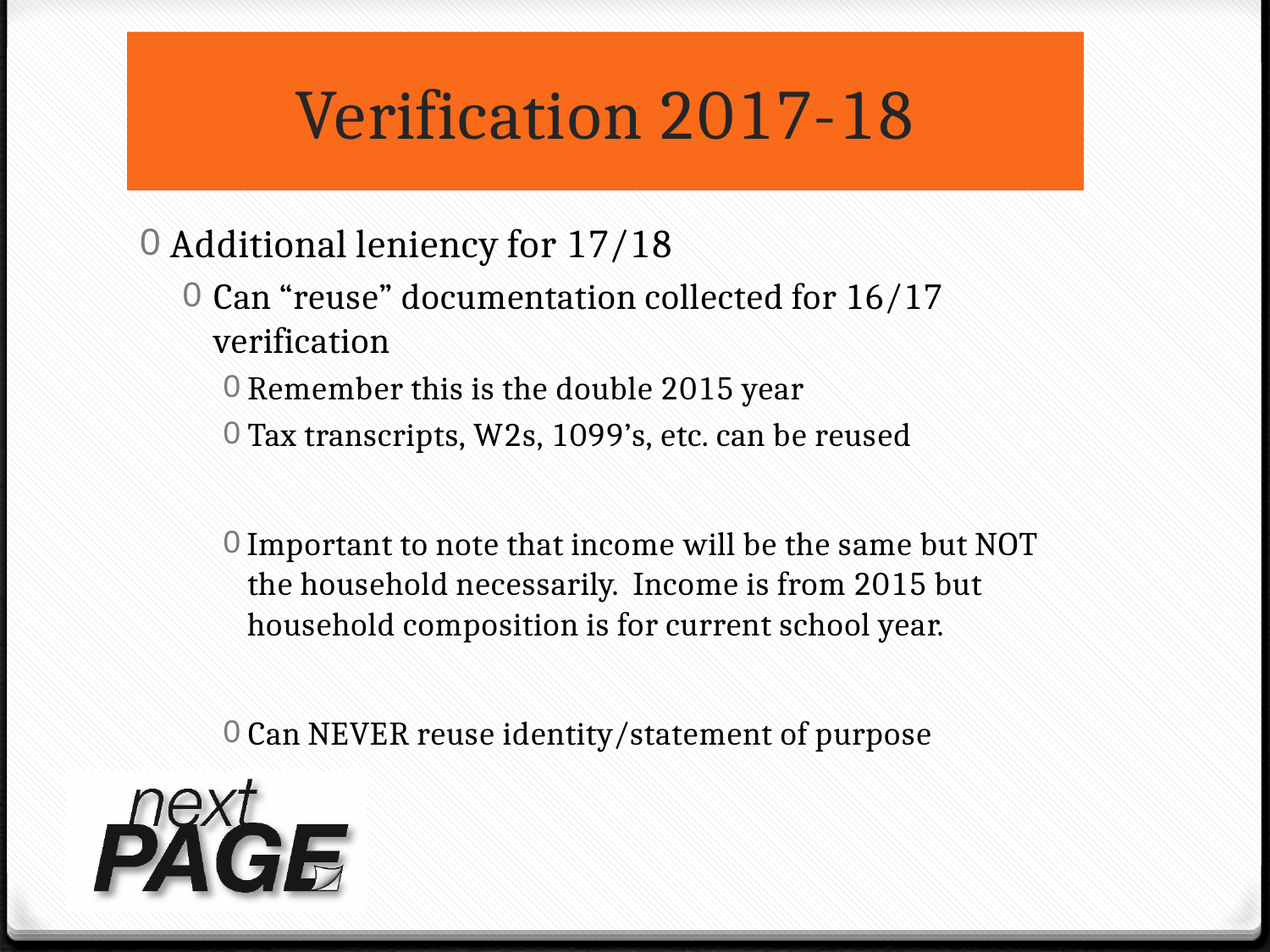

# Verification 2017-18
Additional leniency for 17/18
Can “reuse” documentation collected for 16/17 verification
Remember this is the double 2015 year
Tax transcripts, W2s, 1099’s, etc. can be reused

Important to note that income will be the same but NOT the household necessarily.  Income is from 2015 but household composition is for current school year.

Can NEVER reuse identity/statement of purpose